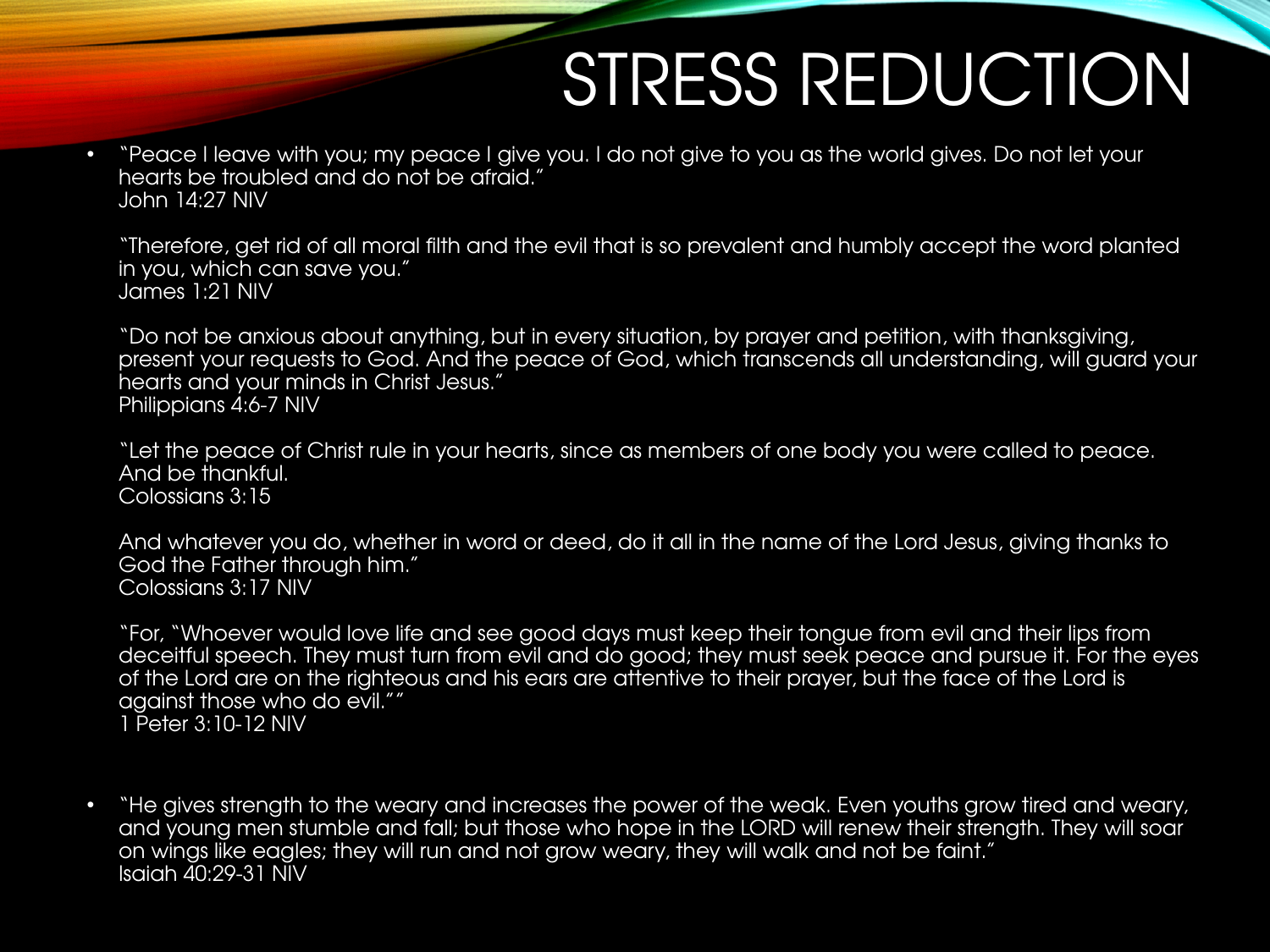

# Stress Reduction
“Peace I leave with you; my peace I give you. I do not give to you as the world gives. Do not let your hearts be troubled and do not be afraid.”
John 14:27 NIV
“Therefore, get rid of all moral filth and the evil that is so prevalent and humbly accept the word planted in you, which can save you.”
James 1:21 NIV
“Do not be anxious about anything, but in every situation, by prayer and petition, with thanksgiving, present your requests to God. And the peace of God, which transcends all understanding, will guard your hearts and your minds in Christ Jesus.”
Philippians 4:6-7 NIV
“Let the peace of Christ rule in your hearts, since as members of one body you were called to peace. And be thankful.
Colossians 3:15
And whatever you do, whether in word or deed, do it all in the name of the Lord Jesus, giving thanks to God the Father through him.”
Colossians 3:17 NIV
“For, “Whoever would love life and see good days must keep their tongue from evil and their lips from deceitful speech. They must turn from evil and do good; they must seek peace and pursue it. For the eyes of the Lord are on the righteous and his ears are attentive to their prayer, but the face of the Lord is against those who do evil.””
1 Peter 3:10-12 NIV

“He gives strength to the weary and increases the power of the weak. Even youths grow tired and weary, and young men stumble and fall; but those who hope in the LORD will renew their strength. They will soar on wings like eagles; they will run and not grow weary, they will walk and not be faint.”
Isaiah 40:29-31 NIV